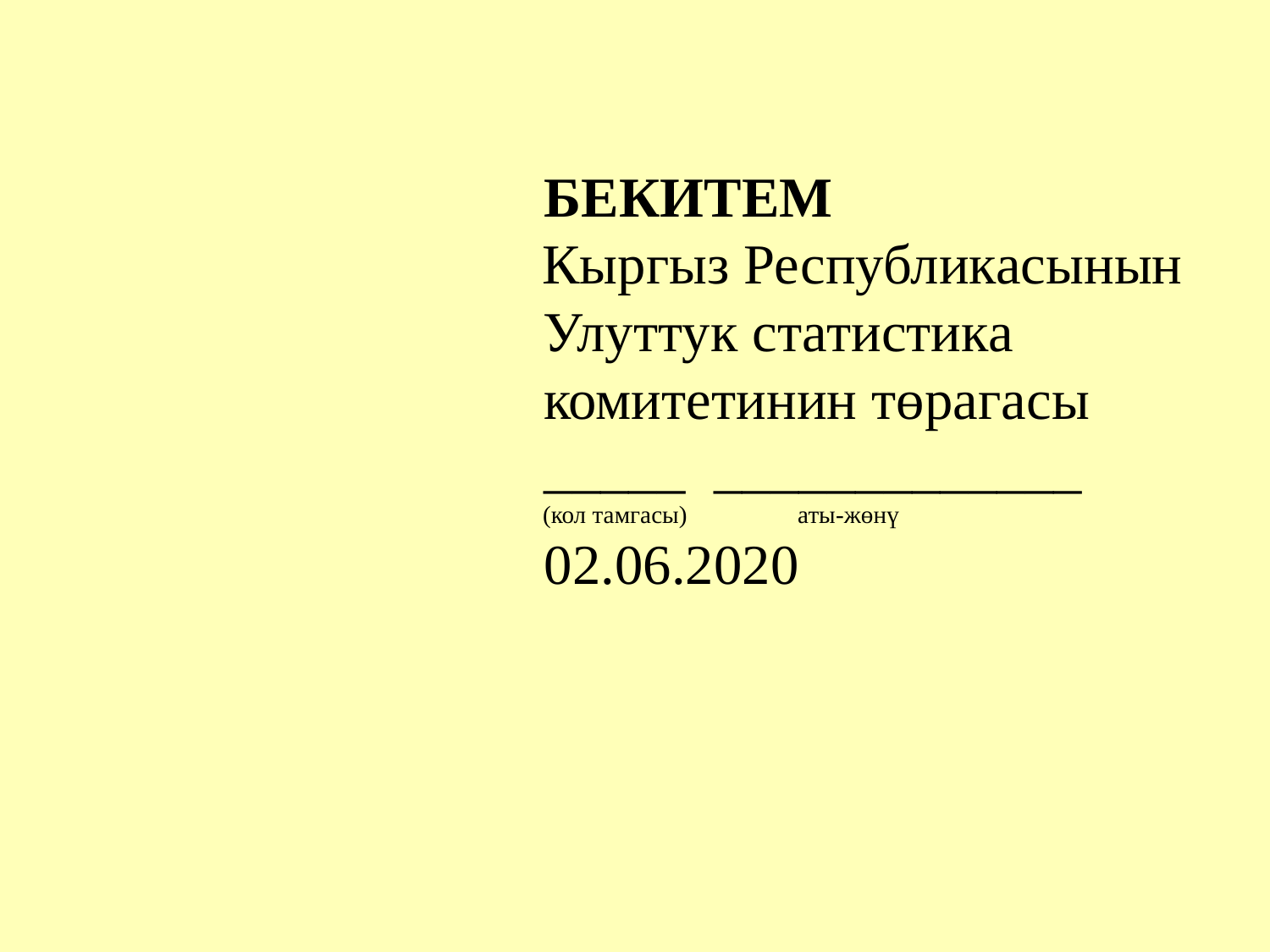

БЕКИТЕМ
			      Кыргыз Республикасынын
                                 Улуттук статистика
                                 комитетинин төрагасы
                                 _____  _____________
                                                                            (кол тамгасы)                  аты-жөнү
                                 02.06.2020